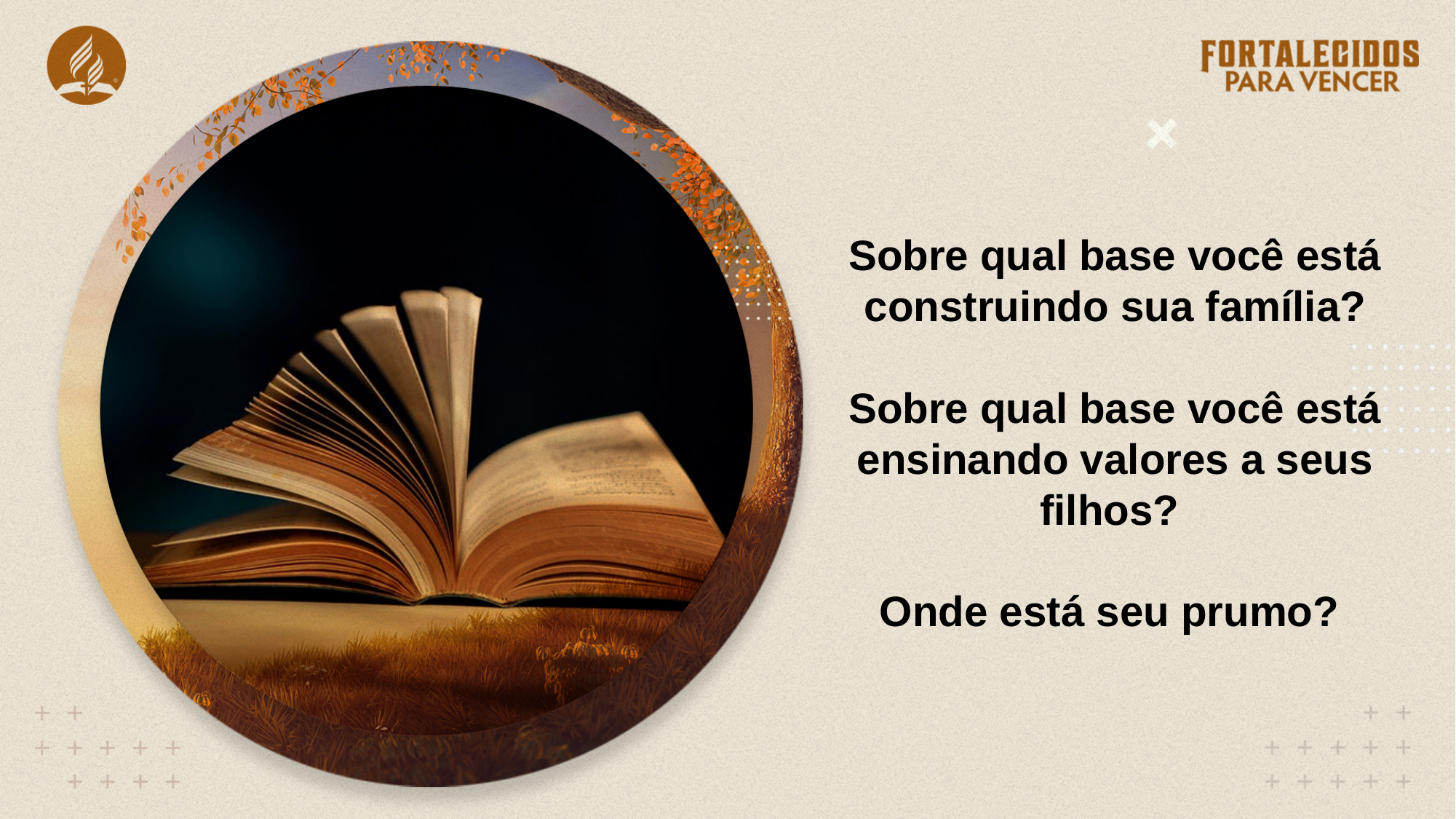

Sobre qual base você está construindo sua família?

Sobre qual base você está ensinando valores a seus filhos?

Onde está seu prumo?